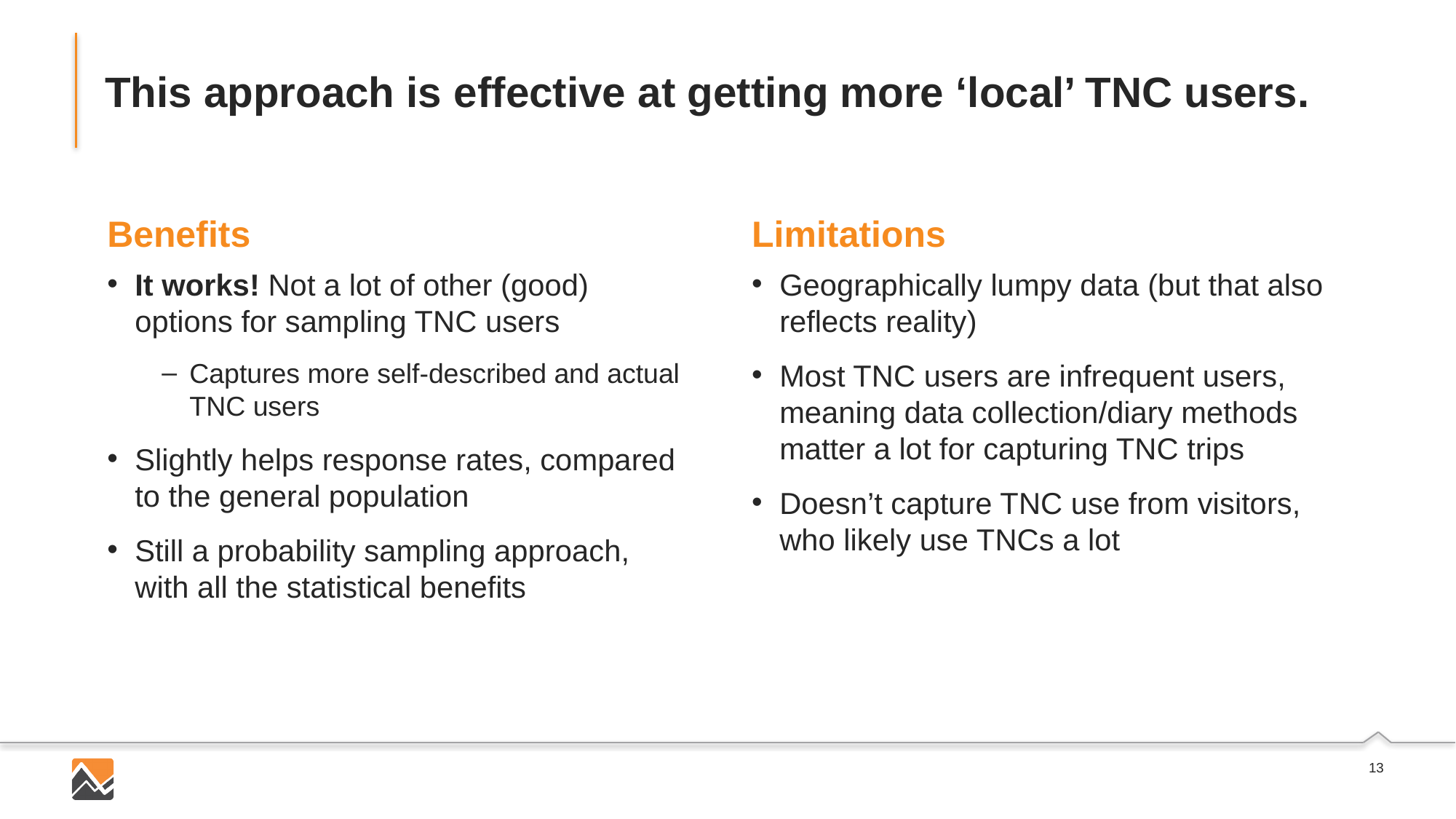

# This approach is effective at getting more ‘local’ TNC users.
Benefits
Limitations
It works! Not a lot of other (good) options for sampling TNC users
Captures more self-described and actual TNC users
Slightly helps response rates, compared to the general population
Still a probability sampling approach, with all the statistical benefits

Geographically lumpy data (but that also reflects reality)
Most TNC users are infrequent users, meaning data collection/diary methods matter a lot for capturing TNC trips
Doesn’t capture TNC use from visitors, who likely use TNCs a lot